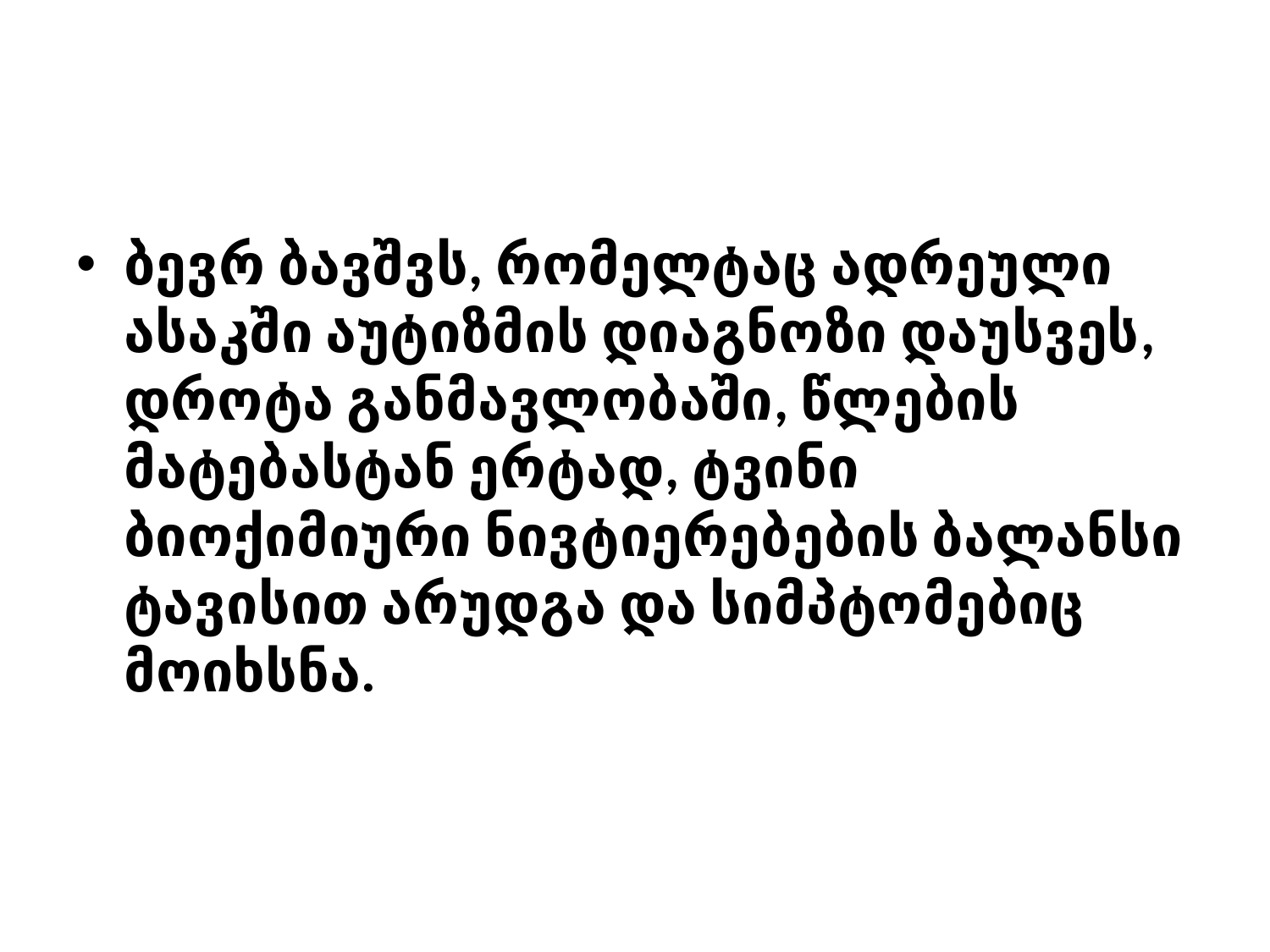

#
ბევრ ბავშვს, რომელტაც ადრეული ასაკში აუტიზმის დიაგნოზი დაუსვეს, დროტა განმავლობაში, წლების მატებასტან ერტად, ტვინი ბიოქიმიური ნივტიერებების ბალანსი ტავისით არუდგა და სიმპტომებიც მოიხსნა.